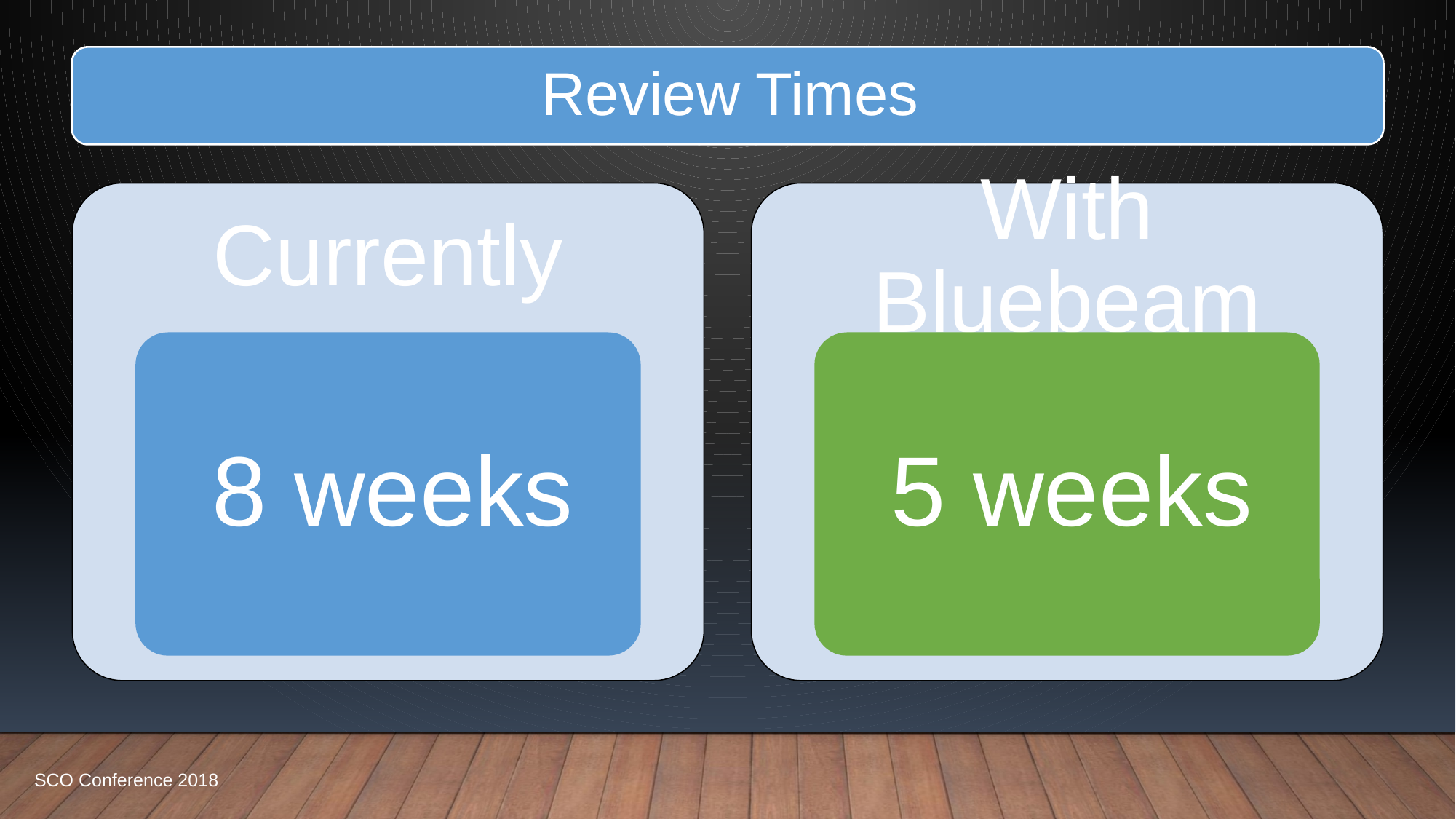

Review Times
Currently
8 weeks
With Bluebeam
5 weeks
SCO Conference 2018